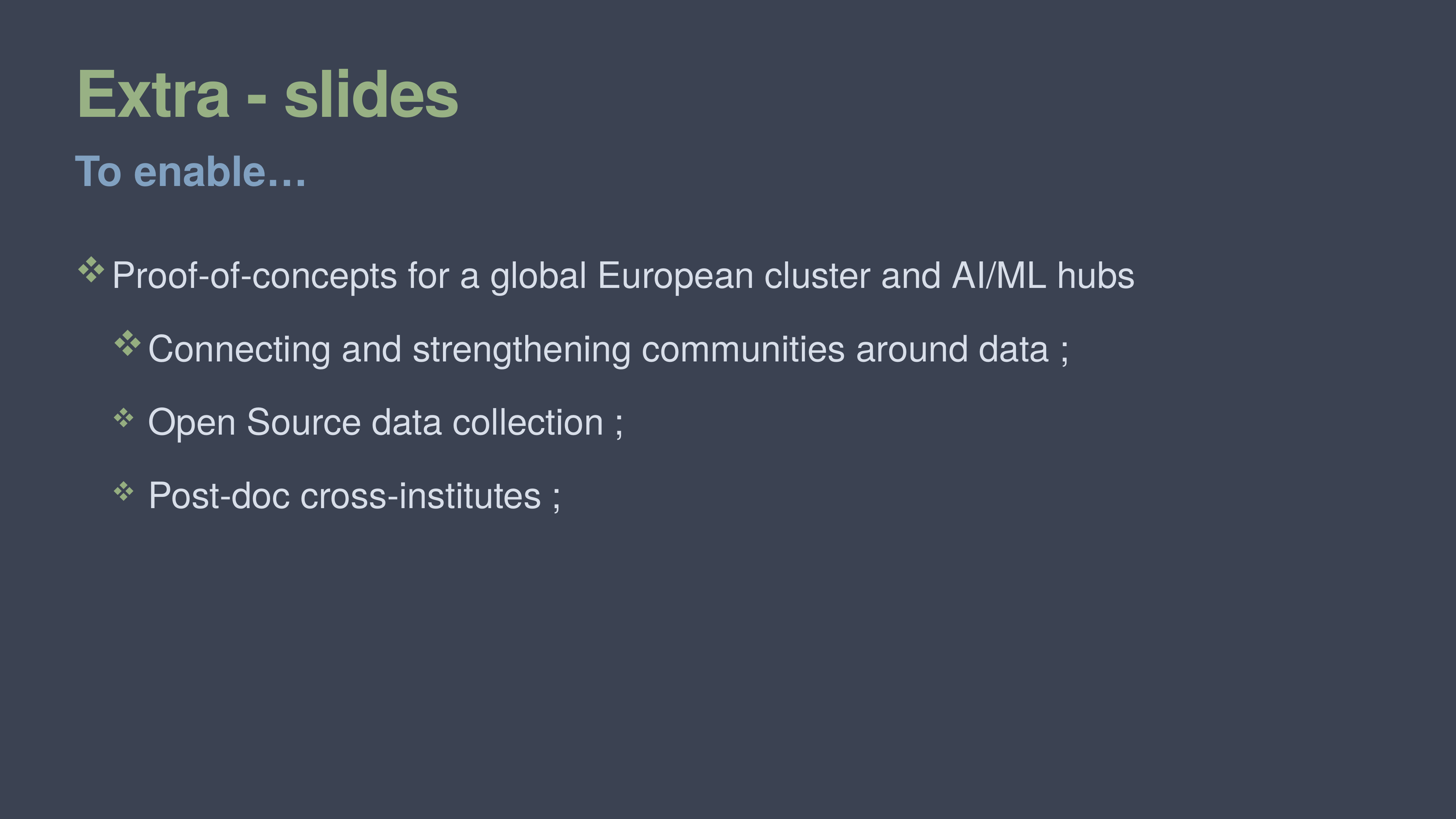

# Extra - slides
To enable…
Proof-of-concepts for a global European cluster and AI/ML hubs
Connecting and strengthening communities around data ;
Open Source data collection ;
Post-doc cross-institutes ;